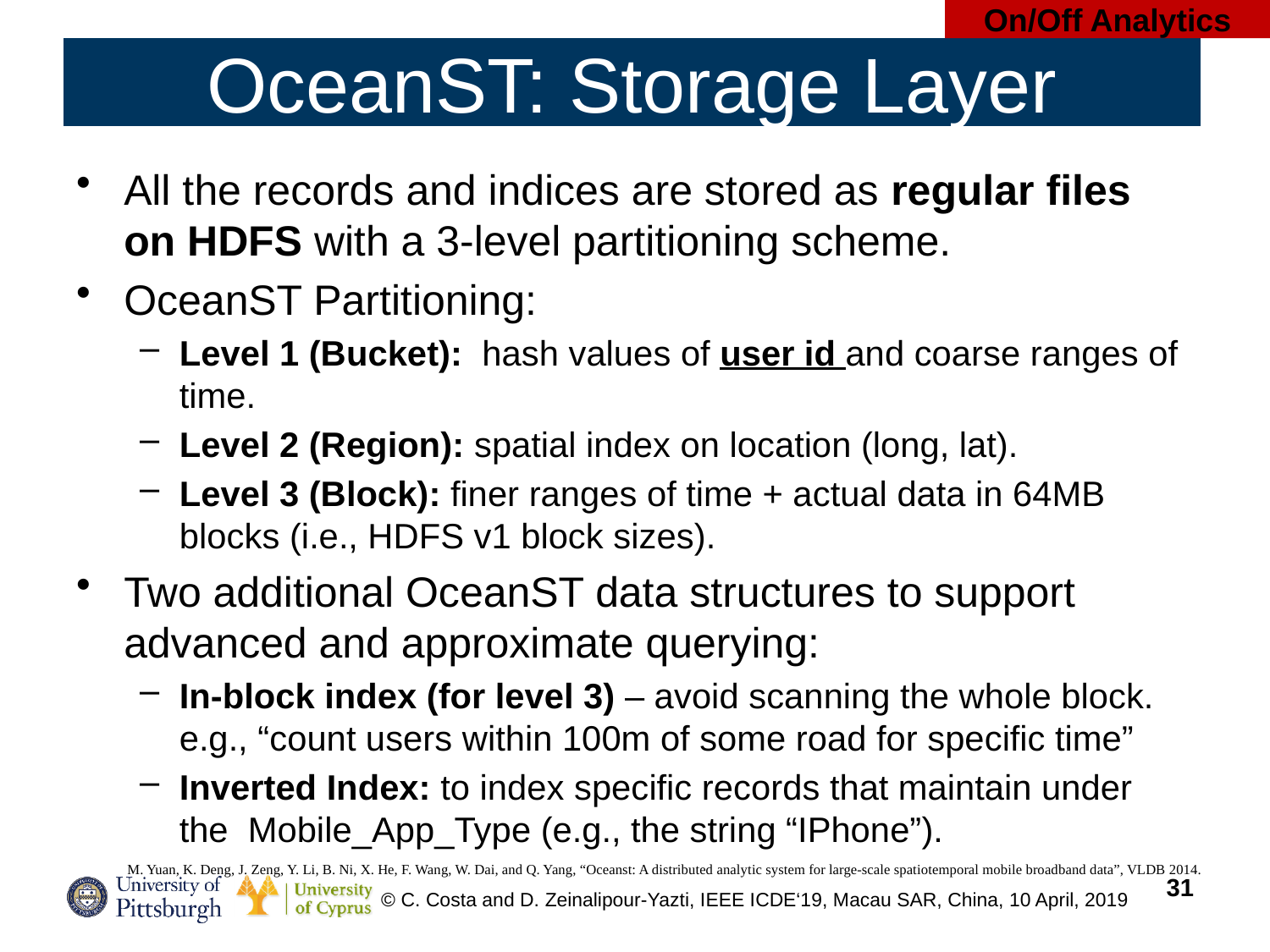

On/Off Analytics
# OceanST: Storage Layer
All the records and indices are stored as regular files on HDFS with a 3-level partitioning scheme.
OceanST Partitioning:
Level 1 (Bucket):  hash values of user id and coarse ranges of time.
Level 2 (Region): spatial index on location (long, lat).
Level 3 (Block): finer ranges of time + actual data in 64MB blocks (i.e., HDFS v1 block sizes).
Two additional OceanST data structures to support advanced and approximate querying:
In-block index (for level 3) – avoid scanning the whole block. e.g., “count users within 100m of some road for specific time”
Inverted Index: to index specific records that maintain under the  Mobile_App_Type (e.g., the string “IPhone”).
M. Yuan, K. Deng, J. Zeng, Y. Li, B. Ni, X. He, F. Wang, W. Dai, and Q. Yang, “Oceanst: A distributed analytic system for large-scale spatiotemporal mobile broadband data”, VLDB 2014.